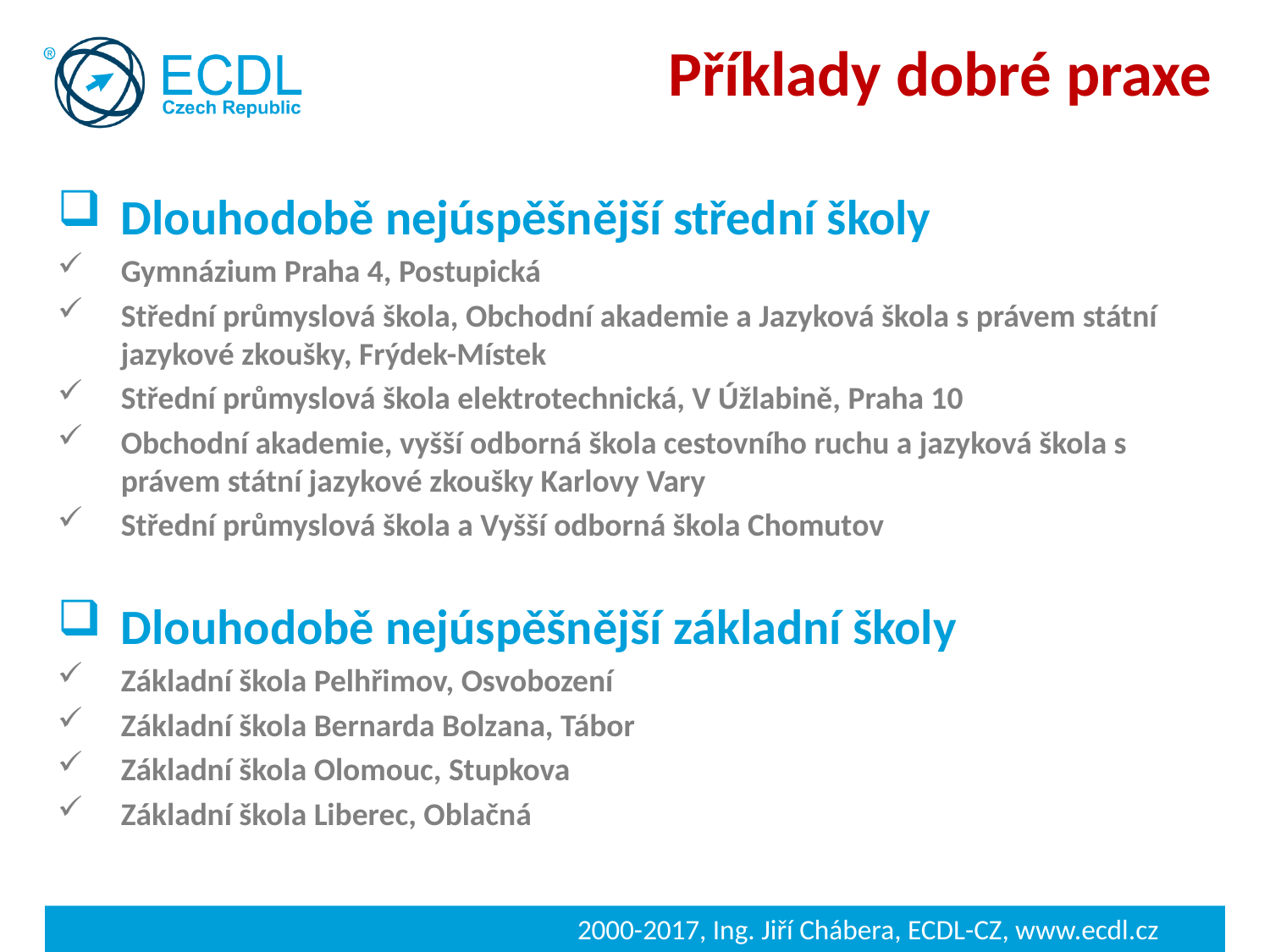

Příklady dobré praxe
Dlouhodobě nejúspěšnější střední školy
Gymnázium Praha 4, Postupická
Střední průmyslová škola, Obchodní akademie a Jazyková škola s právem státní jazykové zkoušky, Frýdek-Místek
Střední průmyslová škola elektrotechnická, V Úžlabině, Praha 10
Obchodní akademie, vyšší odborná škola cestovního ruchu a jazyková škola s právem státní jazykové zkoušky Karlovy Vary
Střední průmyslová škola a Vyšší odborná škola Chomutov

Dlouhodobě nejúspěšnější základní školy
Základní škola Pelhřimov, Osvobození
Základní škola Bernarda Bolzana, Tábor
Základní škola Olomouc, Stupkova
Základní škola Liberec, Oblačná